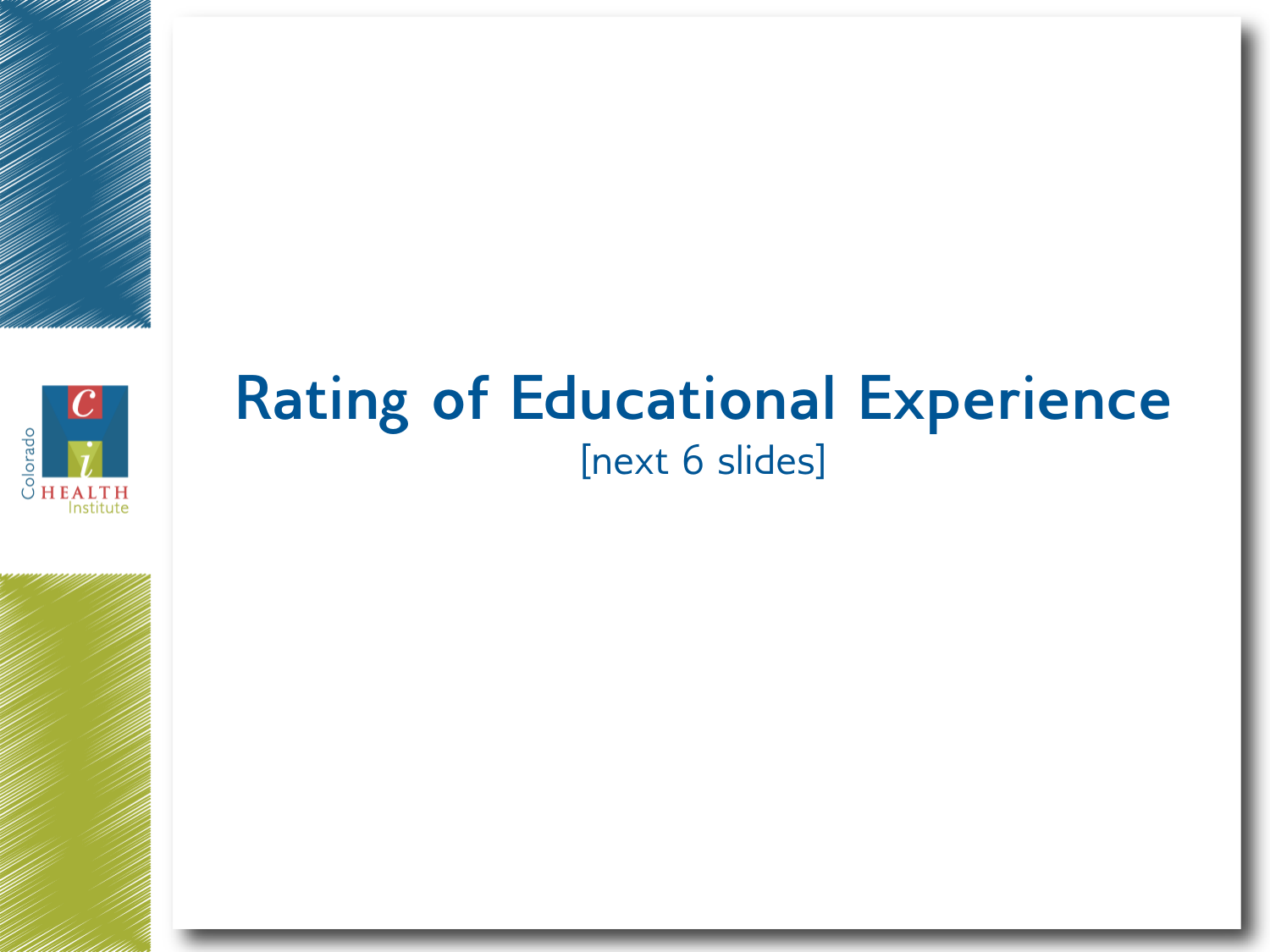

# Rating of Educational Experience [next 6 slides]
9